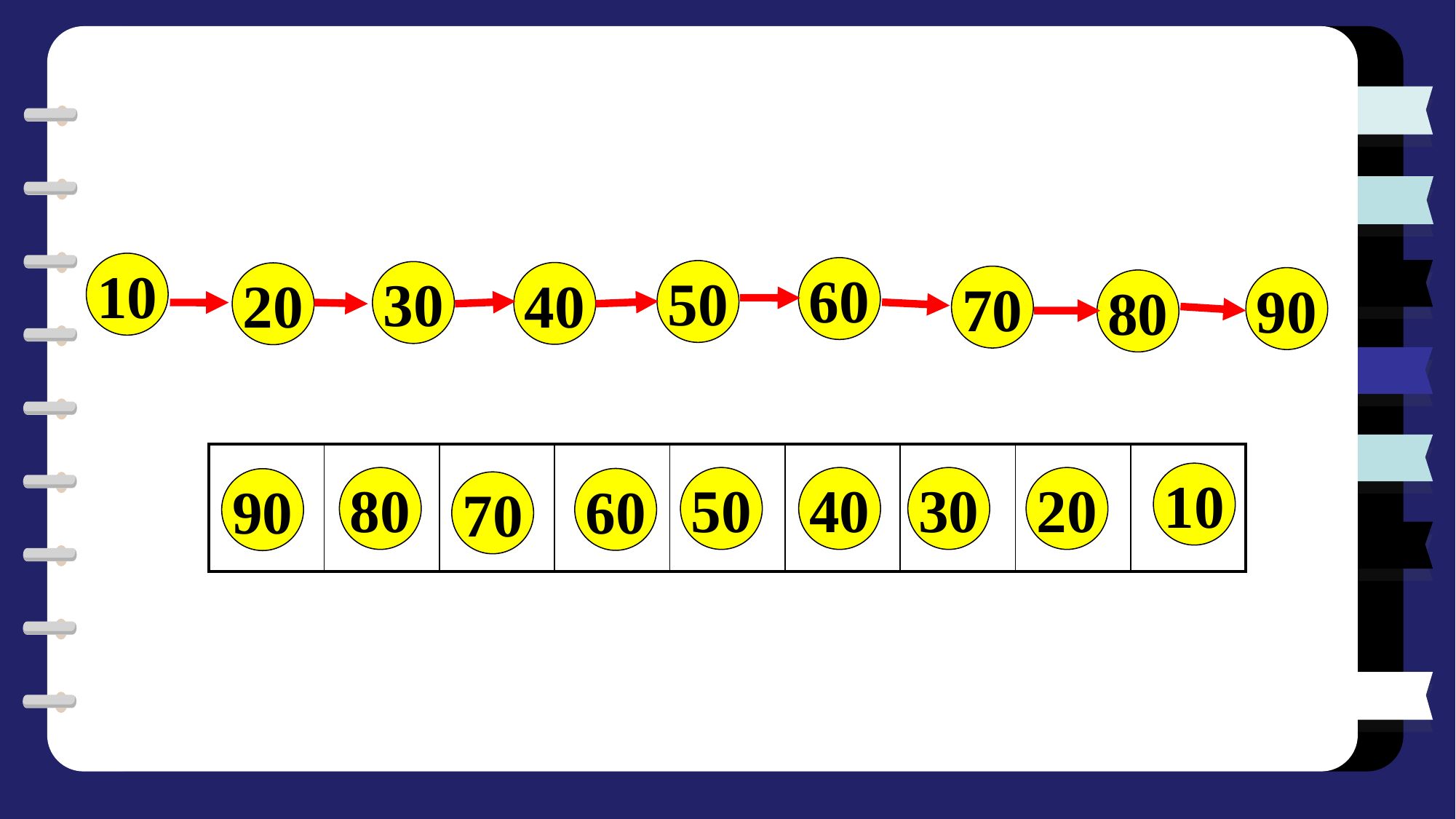

10
60
50
30
40
20
70
90
80

|  |  |  |  |  |  |  |  |  |
| --- | --- | --- | --- | --- | --- | --- | --- | --- |
10
80
50
40
30
20
60
90
70